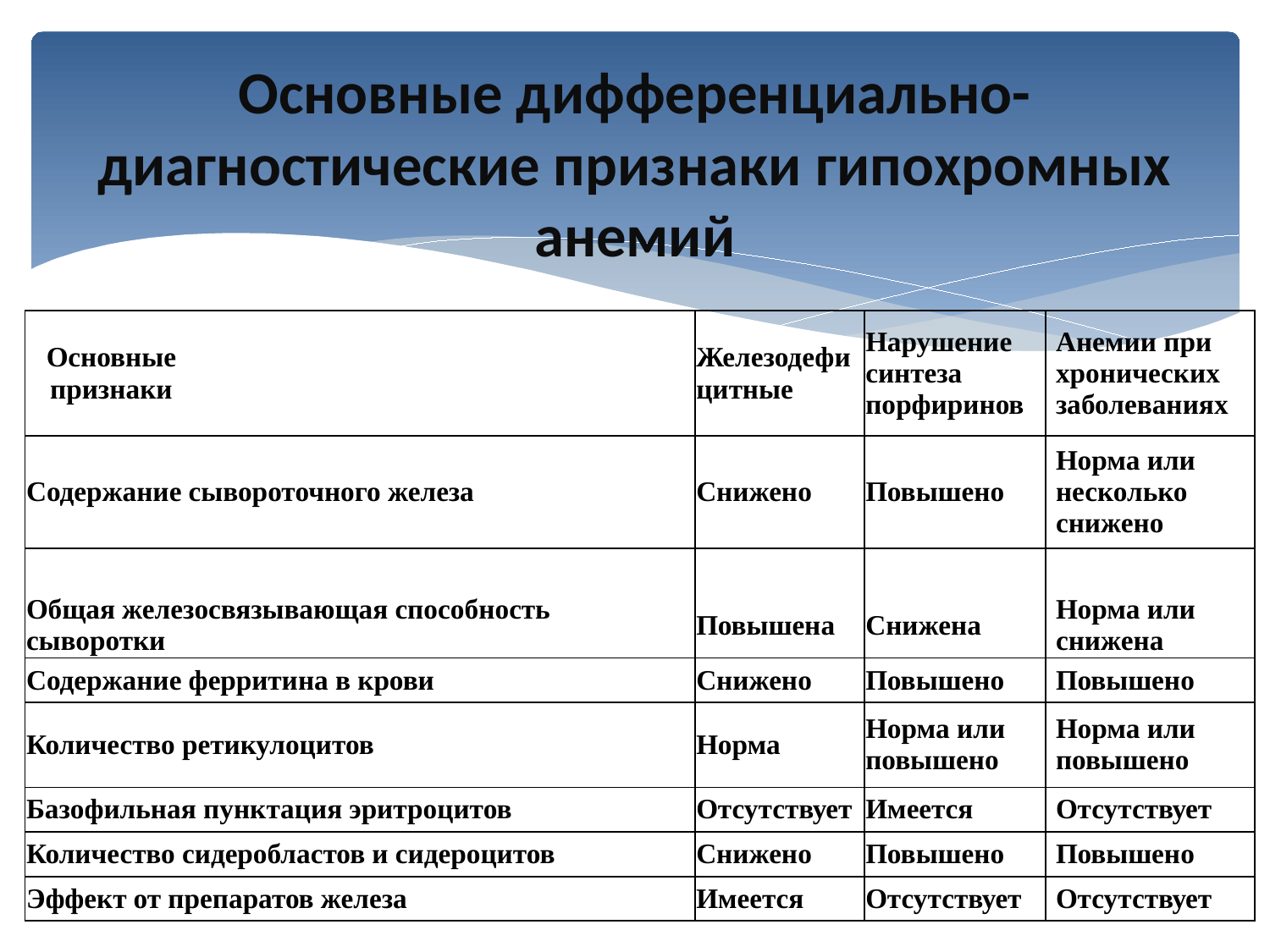

# Основные дифференциально-диагностические признаки гипохромных анемий
| Основные признаки |  |  |  |  | Железодефицитные | Нарушение синтеза порфиринов |  | Анемии при хронических заболеваниях |
| --- | --- | --- | --- | --- | --- | --- | --- | --- |
| Содержание сывороточного железа |  |  |  |  | Снижено | Повышено |  | Норма или несколько снижено |
|  |  |  |  |  |  |  |  |  |
| Общая железосвязывающая способность сыворотки |  |  |  |  | Повышена | Снижена |  | Норма или снижена |
| Содержание ферритина в крови |  |  |  |  | Снижено | Повышено |  | Повышено |
| Количество ретикулоцитов |  |  |  |  | Норма | Норма или повышено |  | Норма или повышено |
| Базофильная пунктация эритроцитов |  |  |  |  | Отсутствует | Имеется |  | Отсутствует |
| Количество сидеробластов и сидероцитов |  |  |  |  | Снижено | Повышено |  | Повышено |
| Эффект от препаратов железа |  |  |  |  | Имеется | Отсутствует |  | Отсутствует |